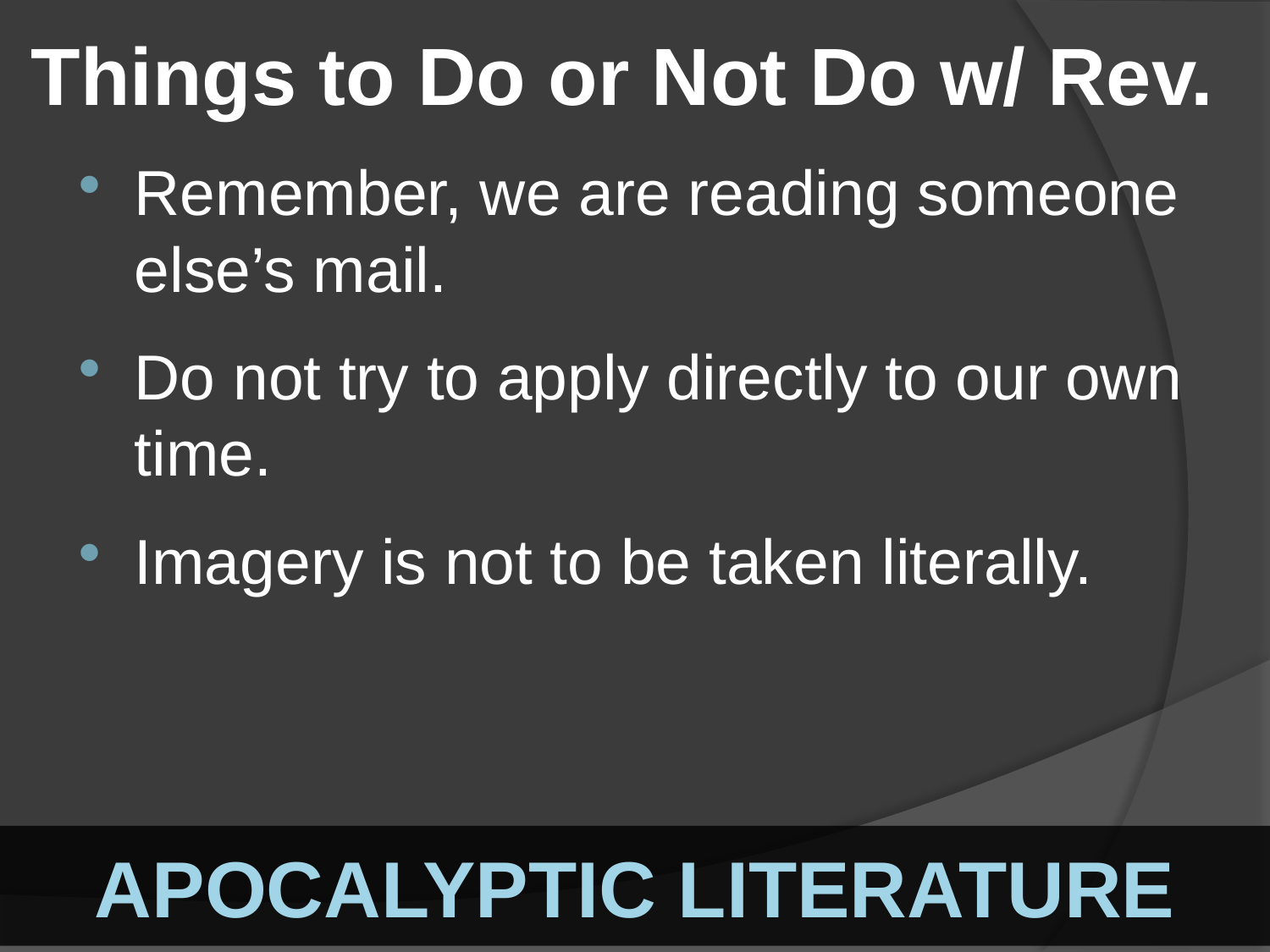

# Things to Do or Not Do w/ Rev.
Remember, we are reading someone else’s mail.
Do not try to apply directly to our own time.
Imagery is not to be taken literally.
Apocalyptic Literature